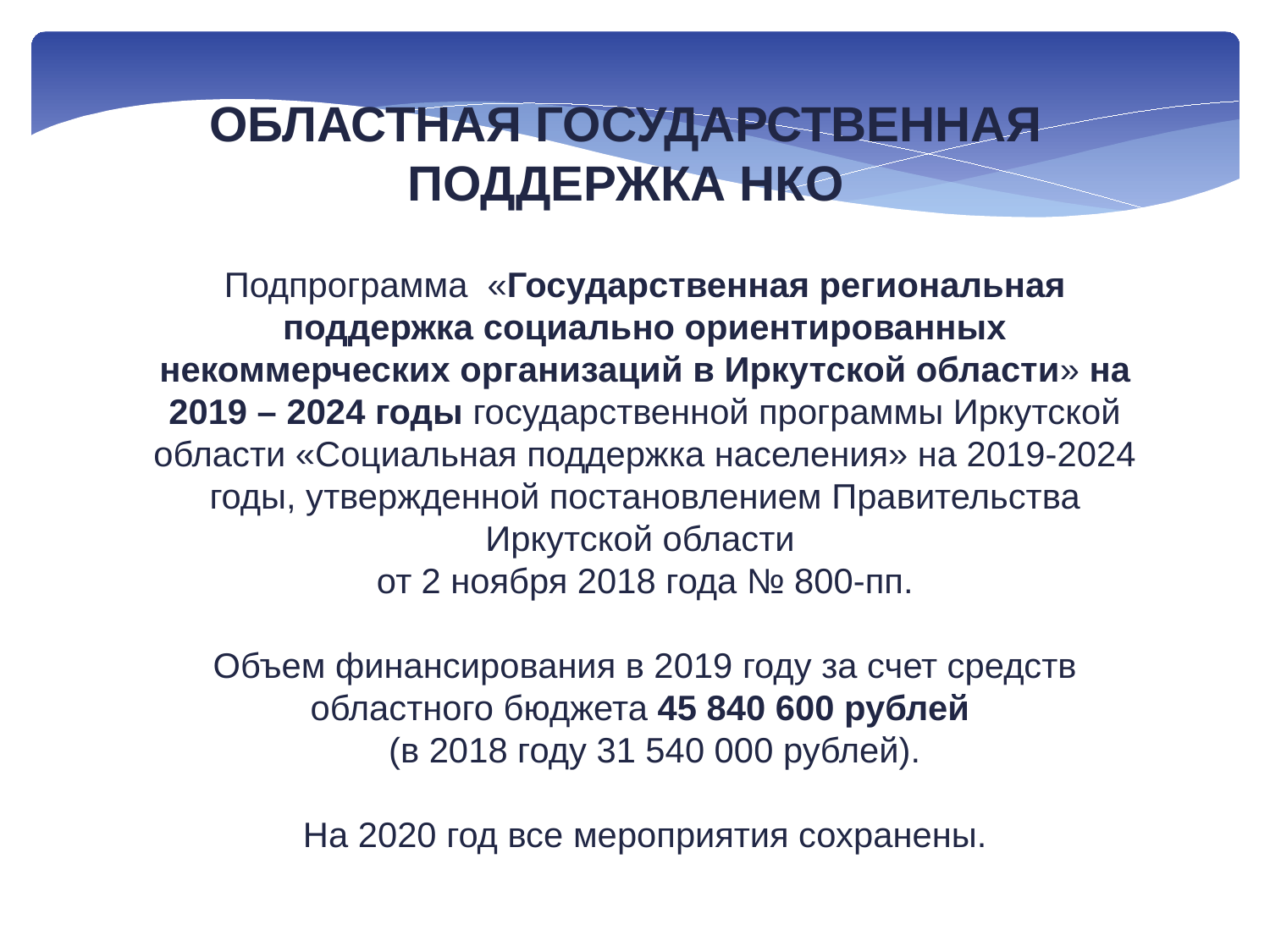

ОБЛАСТНАЯ ГОСУДАРСТВЕННАЯ ПОДДЕРЖКА НКО
Подпрограмма  «Государственная региональная поддержка социально ориентированных некоммерческих организаций в Иркутской области» на 2019 – 2024 годы государственной программы Иркутской области «Социальная поддержка населения» на 2019-2024 годы, утвержденной постановлением Правительства Иркутской области
от 2 ноября 2018 года № 800-пп.

Объем финансирования в 2019 году за счет средств областного бюджета 45 840 600 рублей
  (в 2018 году 31 540 000 рублей).

На 2020 год все мероприятия сохранены.